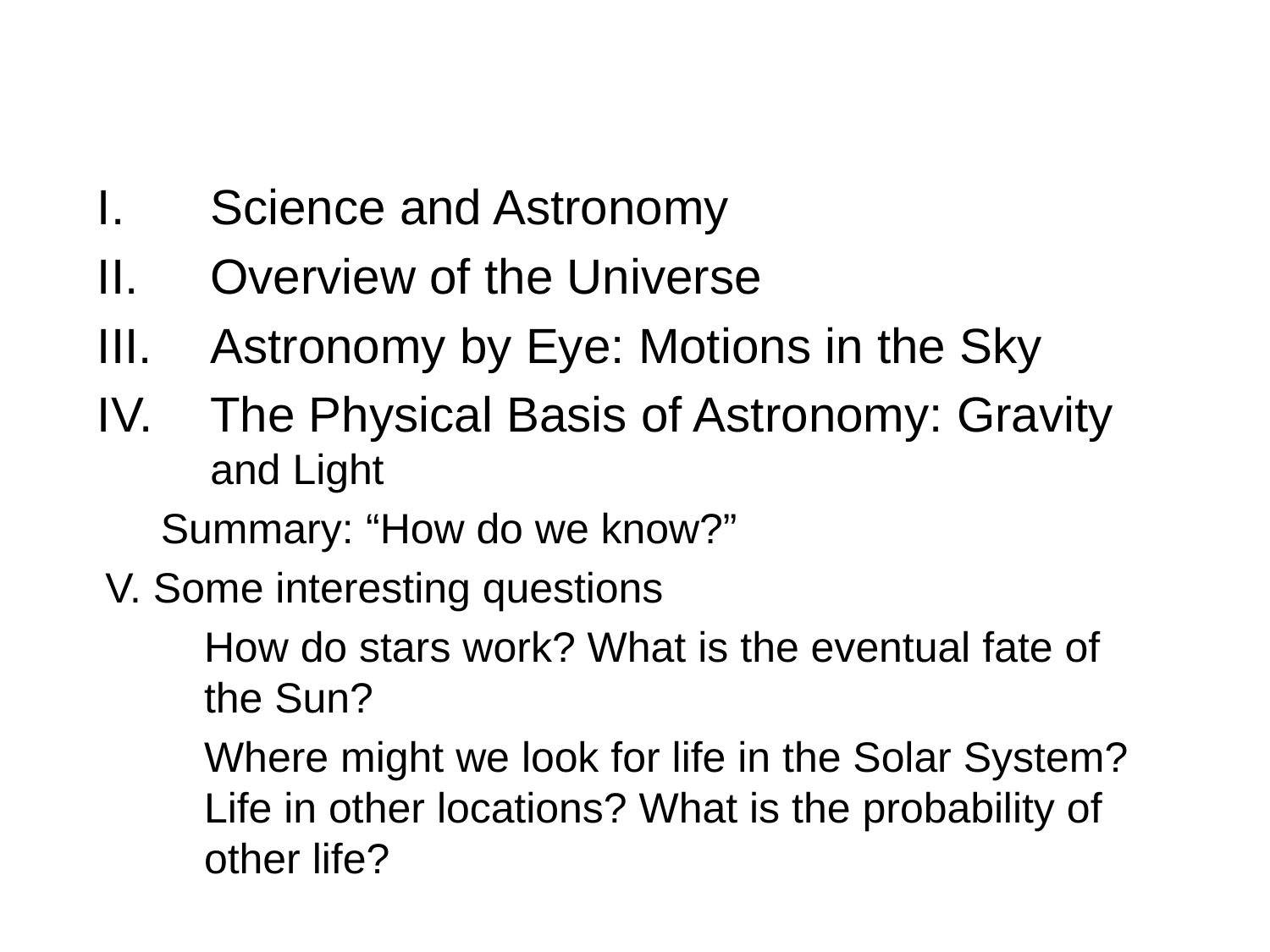

Science and Astronomy
Overview of the Universe
Astronomy by Eye: Motions in the Sky
The Physical Basis of Astronomy: Gravity and Light
Summary: “How do we know?”
V. Some interesting questions
	How do stars work? What is the eventual fate of the Sun?
	Where might we look for life in the Solar System? Life in other locations? What is the probability of other life?